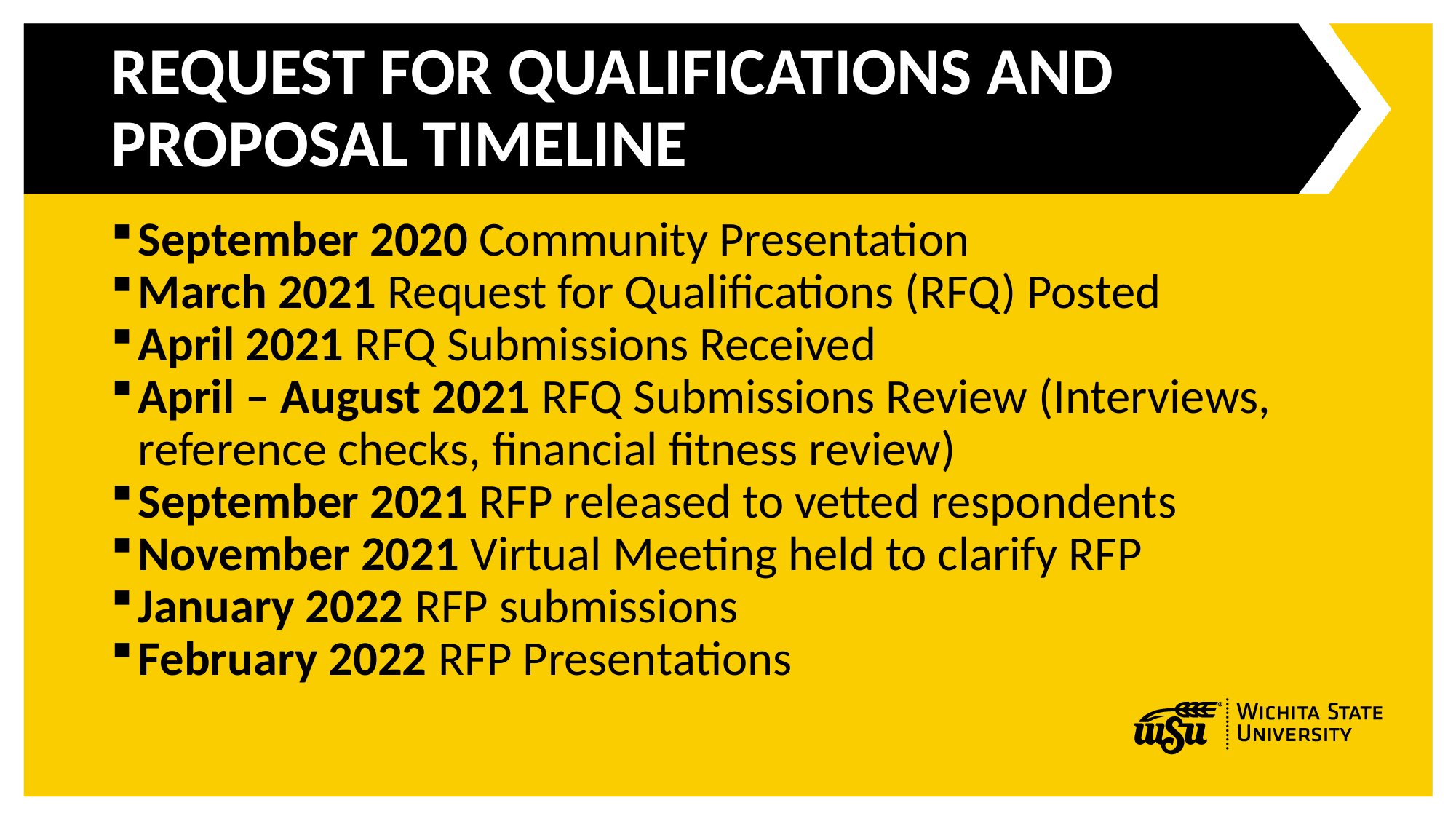

# Request for Qualifications and Proposal Timeline
September 2020 Community Presentation
March 2021 Request for Qualifications (RFQ) Posted
April 2021 RFQ Submissions Received
April – August 2021 RFQ Submissions Review (Interviews, reference checks, financial fitness review)
September 2021 RFP released to vetted respondents
November 2021 Virtual Meeting held to clarify RFP
January 2022 RFP submissions
February 2022 RFP Presentations